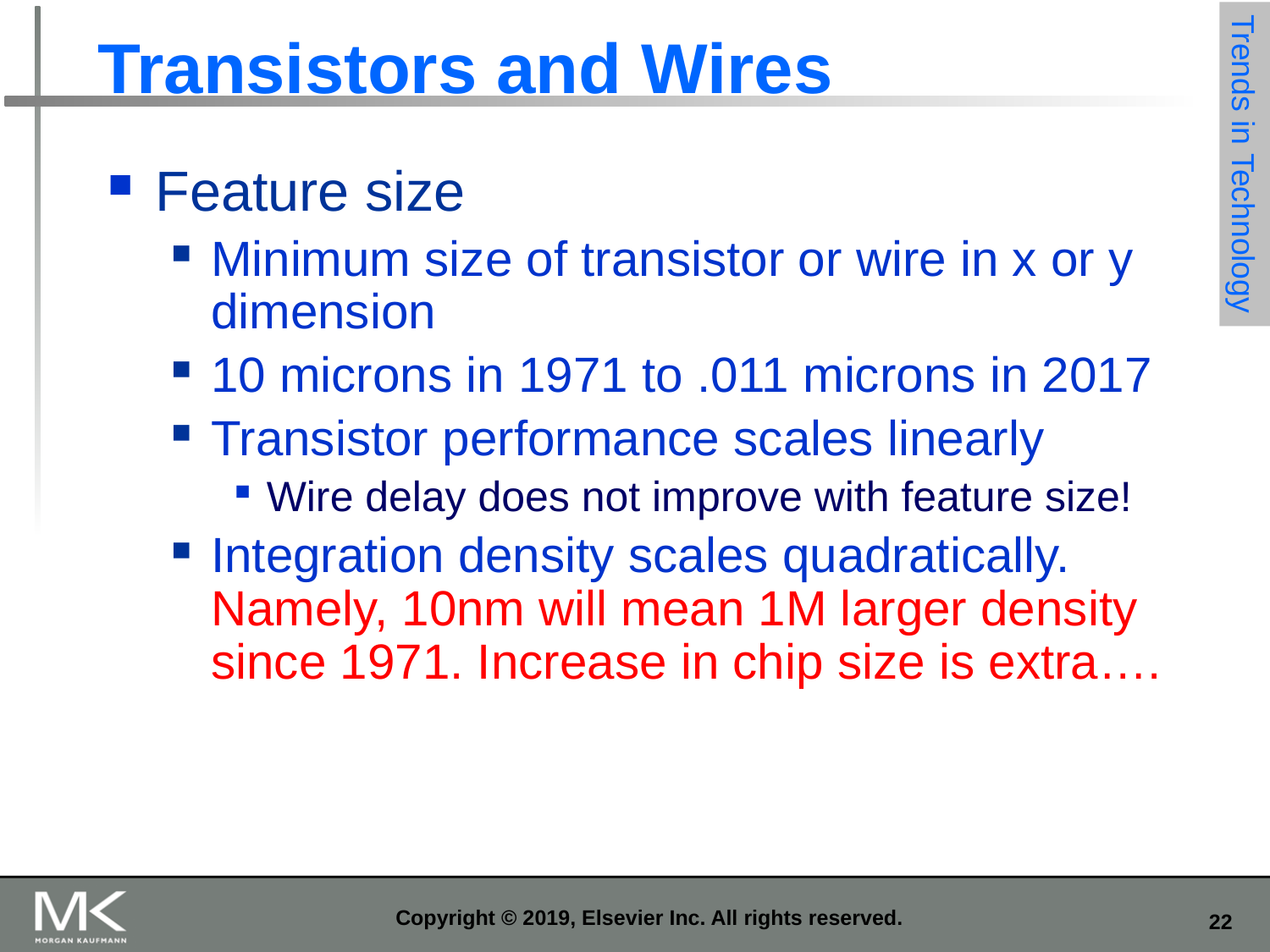

# Transistors and Wires
Trends in Technology
Feature size
Minimum size of transistor or wire in x or y dimension
10 microns in 1971 to .011 microns in 2017
Transistor performance scales linearly
Wire delay does not improve with feature size!
Integration density scales quadratically. Namely, 10nm will mean 1M larger density since 1971. Increase in chip size is extra….
Copyright © 2019, Elsevier Inc. All rights reserved.